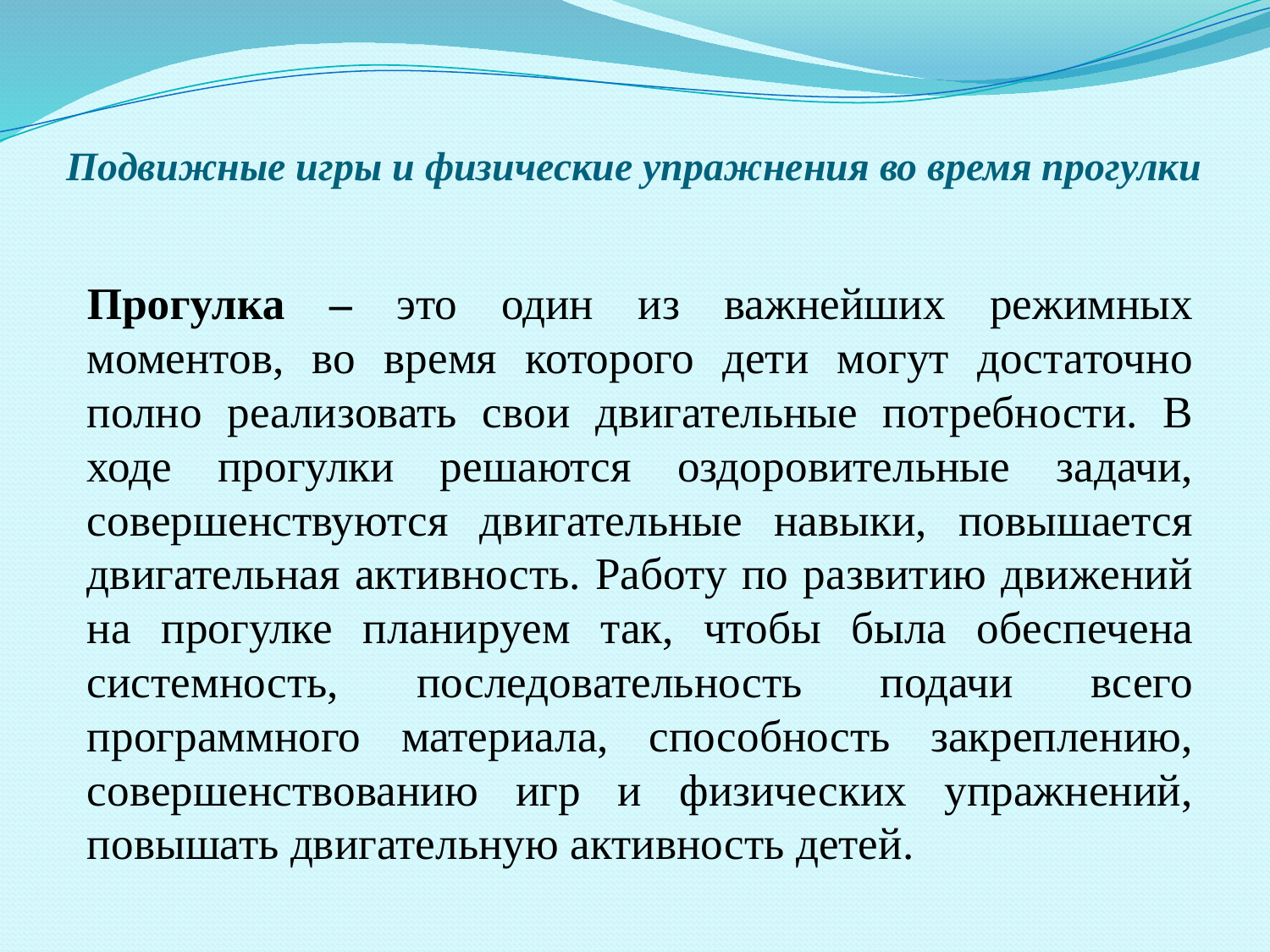

# Подвижные игры и физические упражнения во время прогулки
Прогулка – это один из важнейших режимных моментов, во время которого дети могут достаточно полно реализовать свои двигательные потребности. В ходе прогулки решаются оздоровительные задачи, совершенствуются двигательные навыки, повышается двигательная активность. Работу по развитию движений на прогулке планируем так, чтобы была обеспечена системность, последовательность подачи всего программного материала, способность закреплению, совершенствованию игр и физических упражнений, повышать двигательную активность детей.